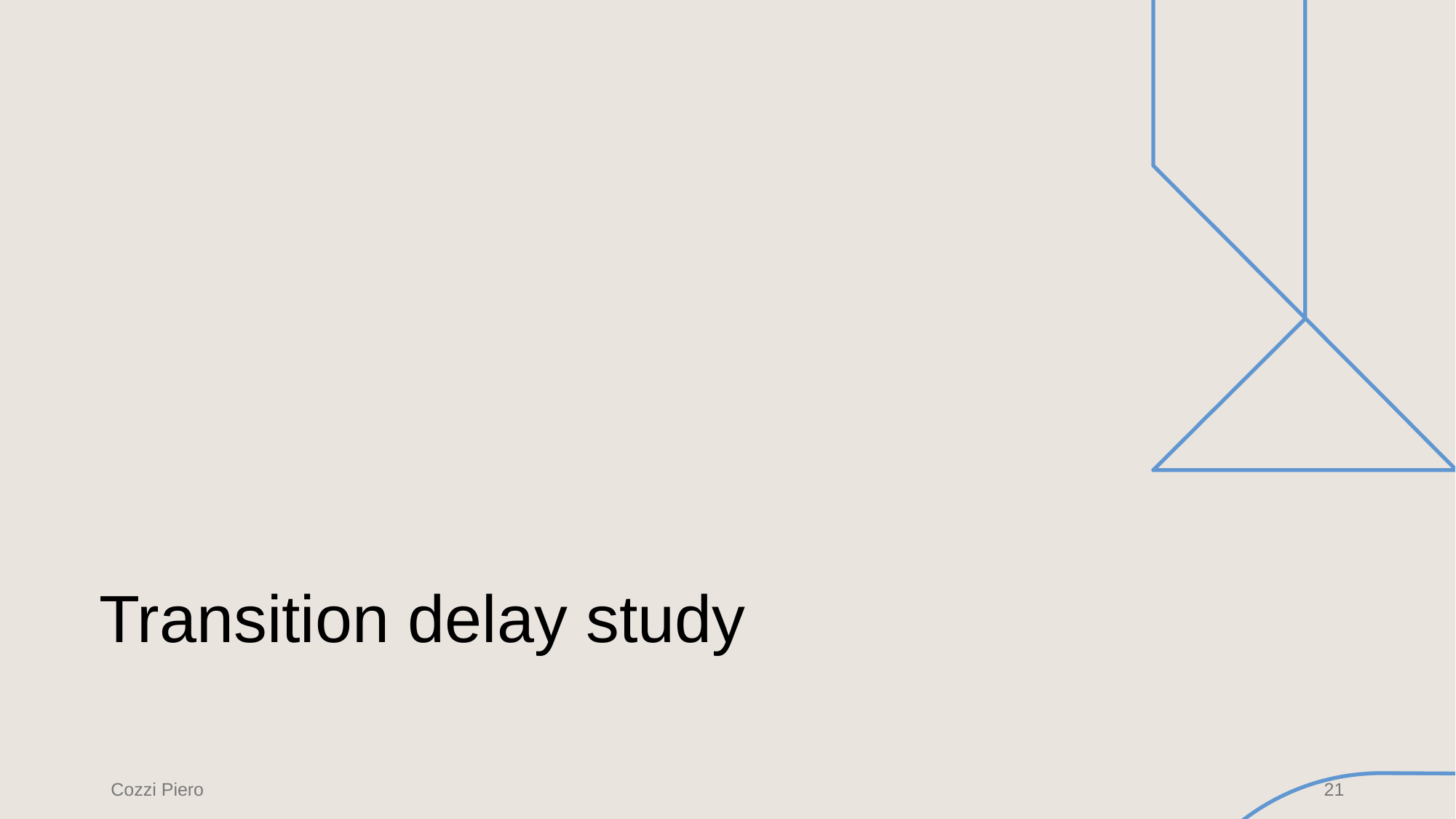

# Transition delay study
Cozzi Piero
21